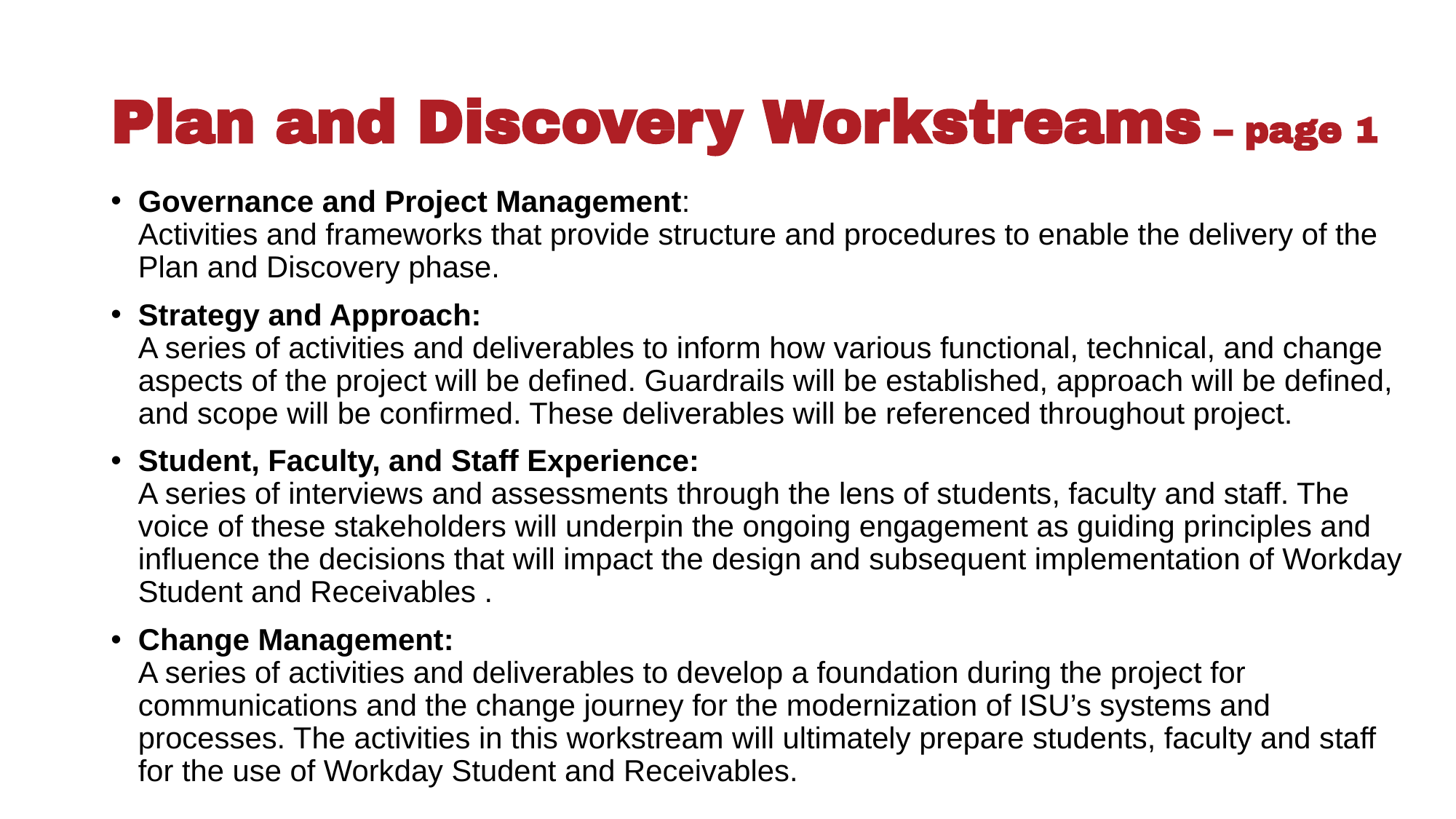

# Plan and Discovery Workstreams – page 1
Governance and Project Management:
Activities and frameworks that provide structure and procedures to enable the delivery of the Plan and Discovery phase.
Strategy and Approach:
A series of activities and deliverables to inform how various functional, technical, and change aspects of the project will be defined. Guardrails will be established, approach will be defined, and scope will be confirmed. These deliverables will be referenced throughout project.
Student, Faculty, and Staff Experience:
A series of interviews and assessments through the lens of students, faculty and staff. The voice of these stakeholders will underpin the ongoing engagement as guiding principles and influence the decisions that will impact the design and subsequent implementation of Workday Student and Receivables .
Change Management:
A series of activities and deliverables to develop a foundation during the project for communications and the change journey for the modernization of ISU’s systems and processes. The activities in this workstream will ultimately prepare students, faculty and staff for the use of Workday Student and Receivables.